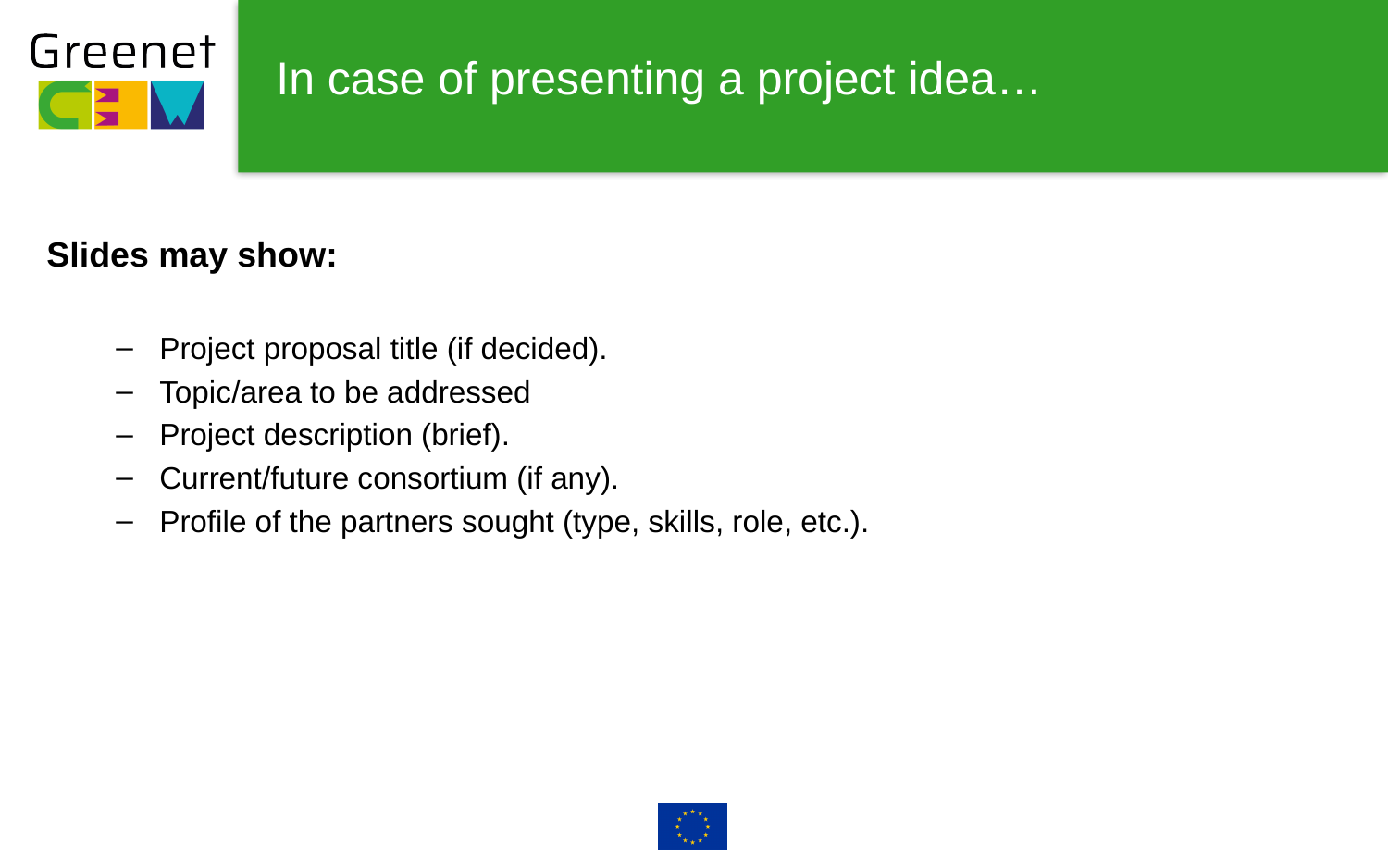

# In case of presenting a project idea…
Slides may show:

Project proposal title (if decided).
Topic/area to be addressed
Project description (brief).
Current/future consortium (if any).
Profile of the partners sought (type, skills, role, etc.).